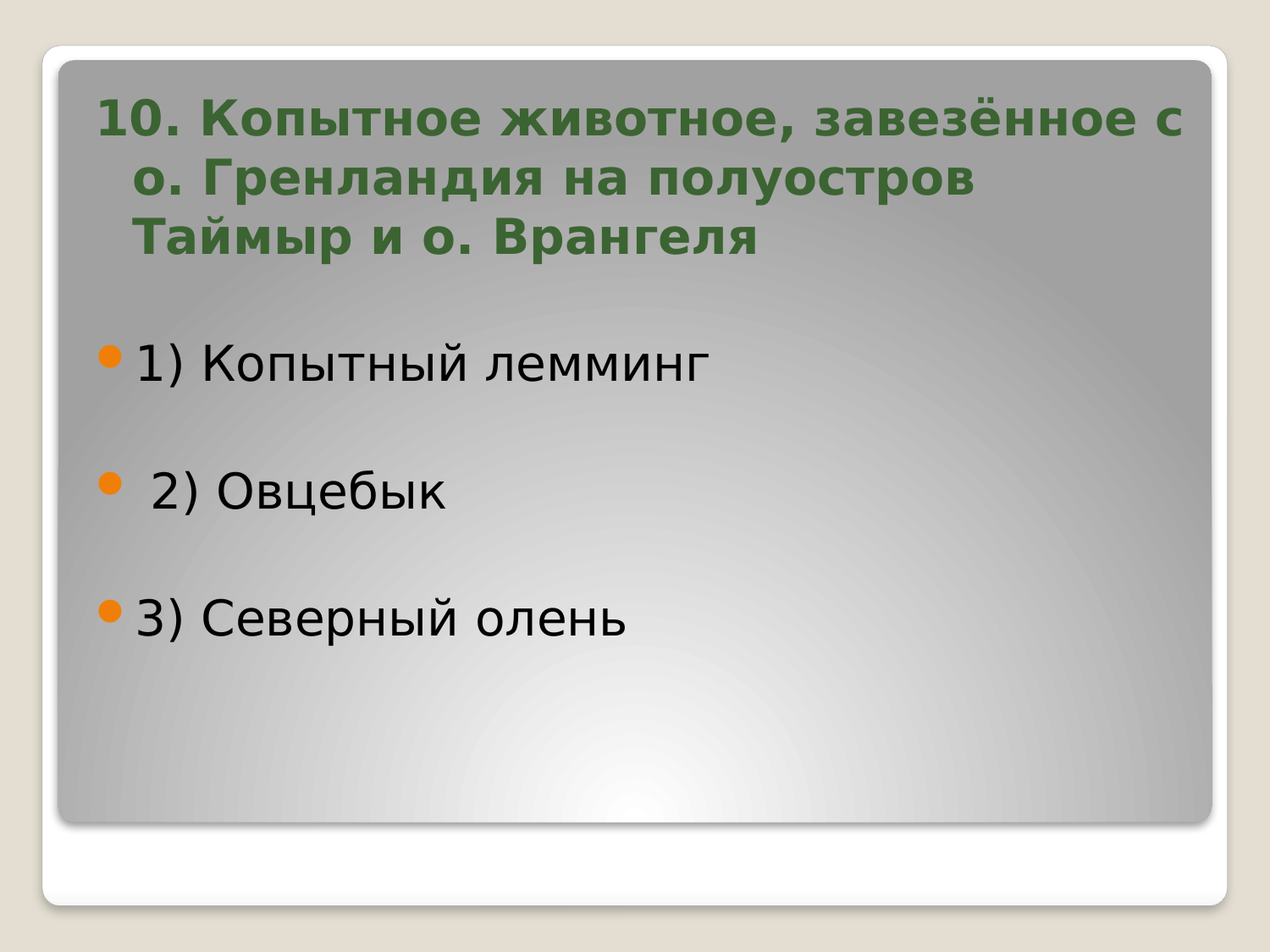

10. Копытное животное, завезённое с о. Гренландия на полуостров Таймыр и о. Врангеля

1) Копытный лемминг

 2) Овцебык

3) Северный олень